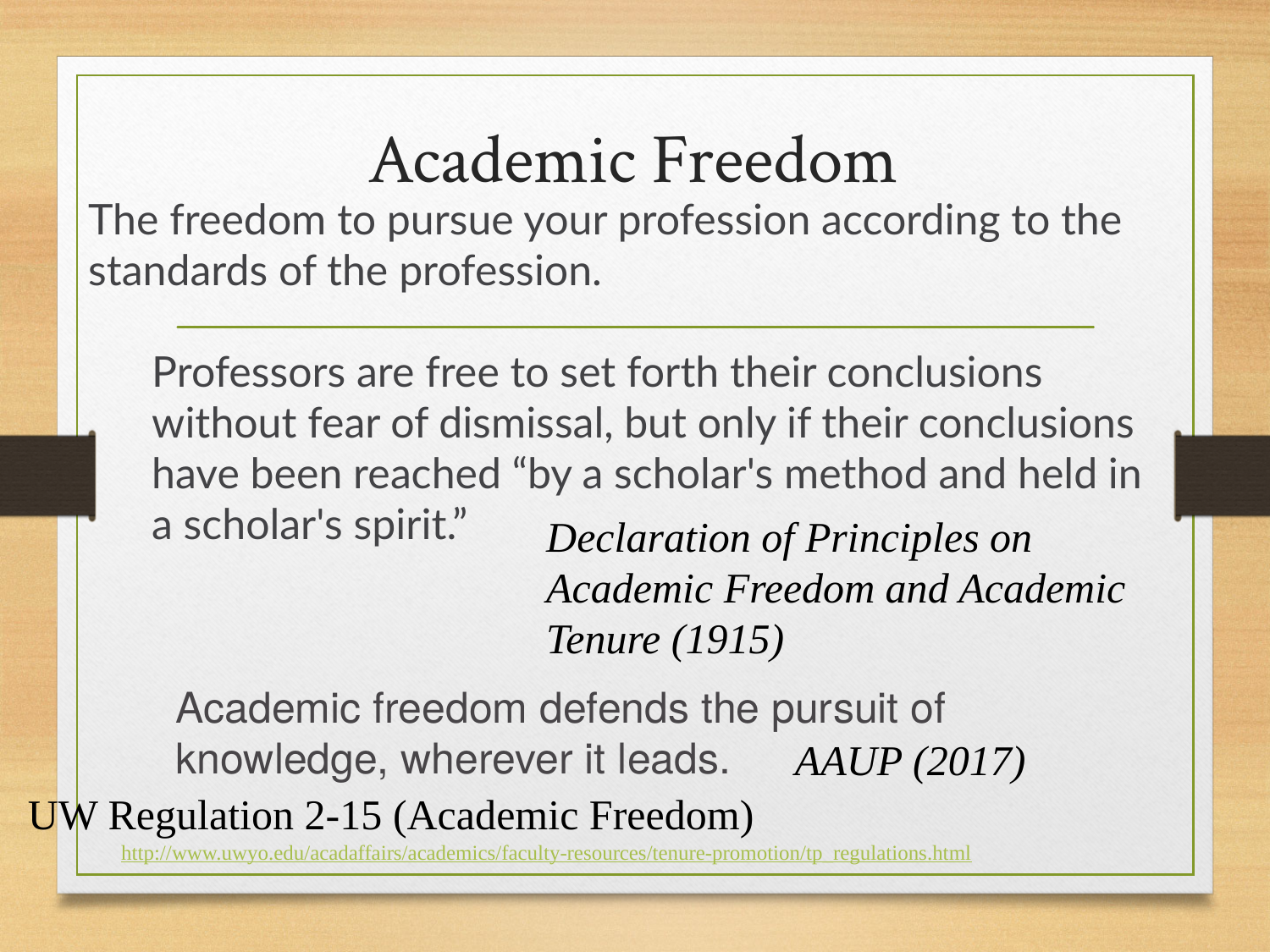

# Academic Freedom
The freedom to pursue your profession according to the standards of the profession.

Professors are free to set forth their conclusions without fear of dismissal, but only if their conclusions have been reached “by a scholar's method and held in a scholar's spirit.”
Declaration of Principles on Academic Freedom and Academic Tenure (1915)
Academic freedom defends the pursuit of knowledge, wherever it leads.
AAUP (2017)
UW Regulation 2-15 (Academic Freedom)
http://www.uwyo.edu/acadaffairs/academics/faculty-resources/tenure-promotion/tp_regulations.html